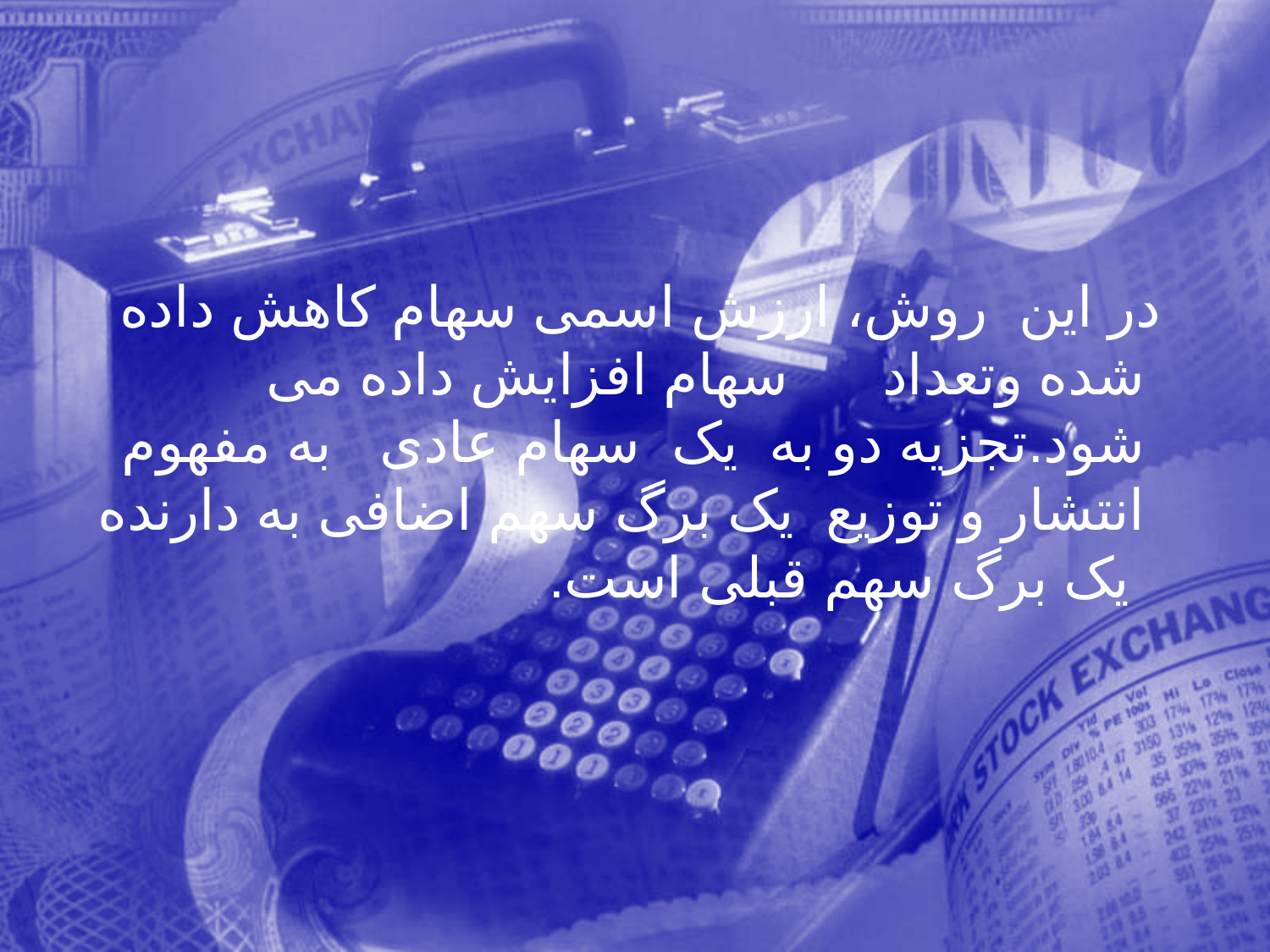

در اين  روش، ارزش اسمی سهام کاهش داده شده وتعداد      سهام افزايش داده می شود.تجزيه دو به  يک  سهام عادی   به مفهوم انتشار و توزيع  يک برگ سهم اضافی به دارنده   يک برگ سهم قبلی است.
341